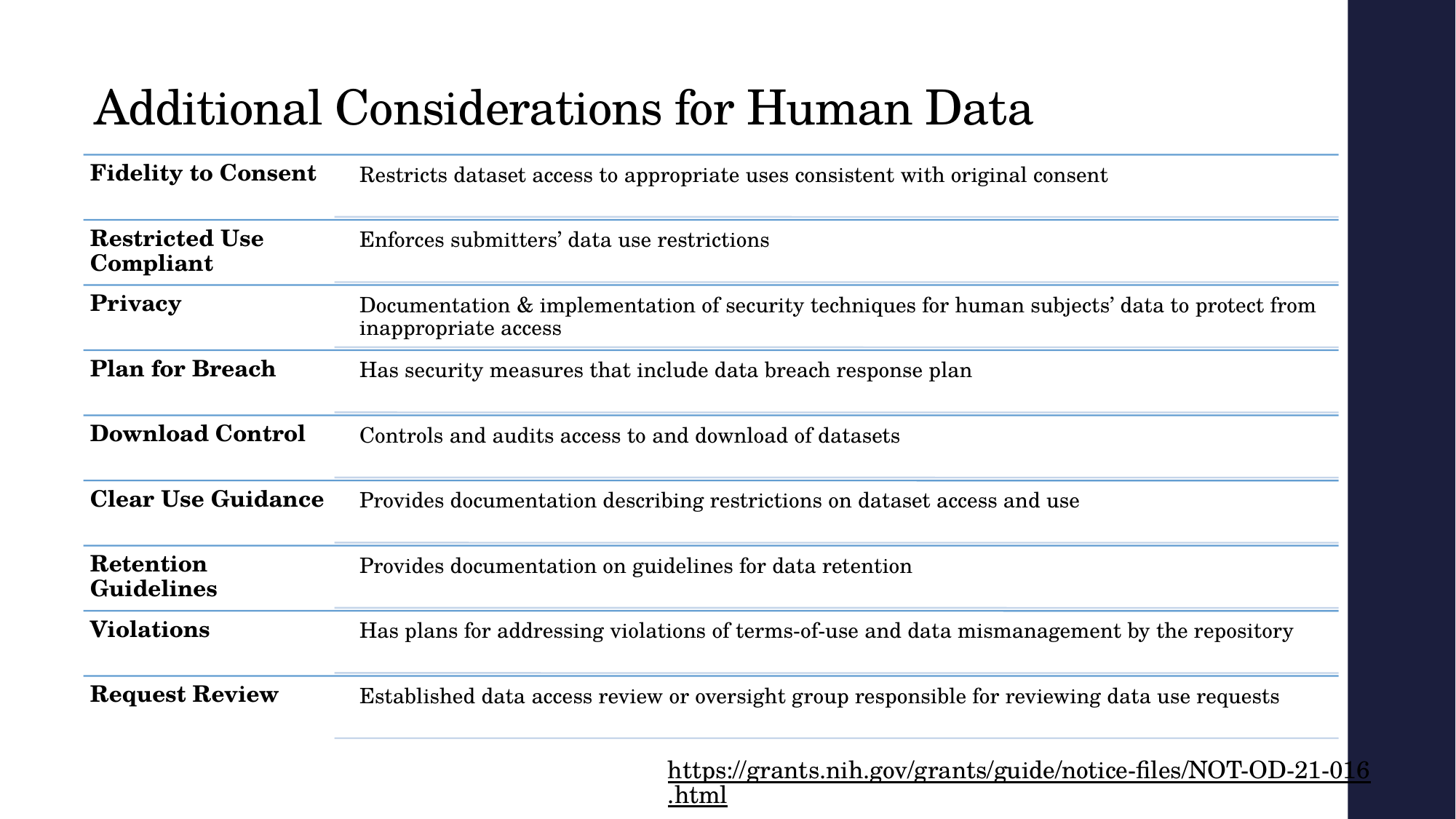

# Additional Considerations for Human Data
Fidelity to Consent
Restricts dataset access to appropriate uses consistent with original consent
Restricted Use Compliant
Enforces submitters’ data use restrictions
Privacy
Documentation & implementation of security techniques for human subjects’ data to protect from inappropriate access
Plan for Breach
Has security measures that include data breach response plan
Download Control
Controls and audits access to and download of datasets
Clear Use Guidance
Provides documentation describing restrictions on dataset access and use
Retention Guidelines
Provides documentation on guidelines for data retention
Violations
Has plans for addressing violations of terms-of-use and data mismanagement by the repository
Request Review
Established data access review or oversight group responsible for reviewing data use requests
https://grants.nih.gov/grants/guide/notice-files/NOT-OD-21-016.html